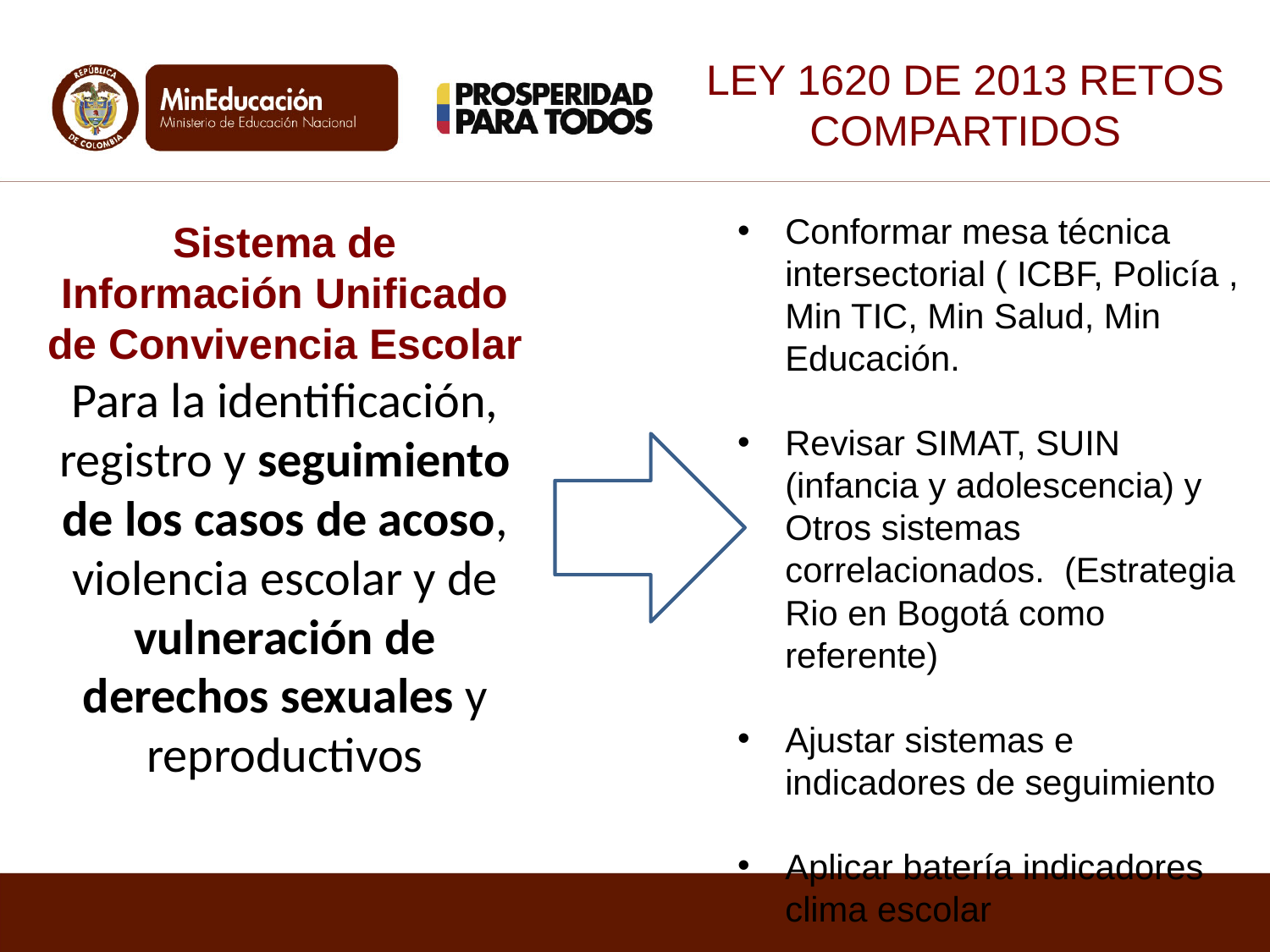

# LEY 1620 DE 2013 RETOS COMPARTIDOS
Conformar mesa técnica intersectorial ( ICBF, Policía , Min TIC, Min Salud, Min Educación.

Revisar SIMAT, SUIN (infancia y adolescencia) y Otros sistemas correlacionados.  (Estrategia Rio en Bogotá como referente)

Ajustar sistemas e indicadores de seguimiento

Aplicar batería indicadores clima escolar

Sistema de Información Unificado de Convivencia Escolar
Para la identificación, registro y seguimiento de los casos de acoso, violencia escolar y de vulneración de derechos sexuales y reproductivos